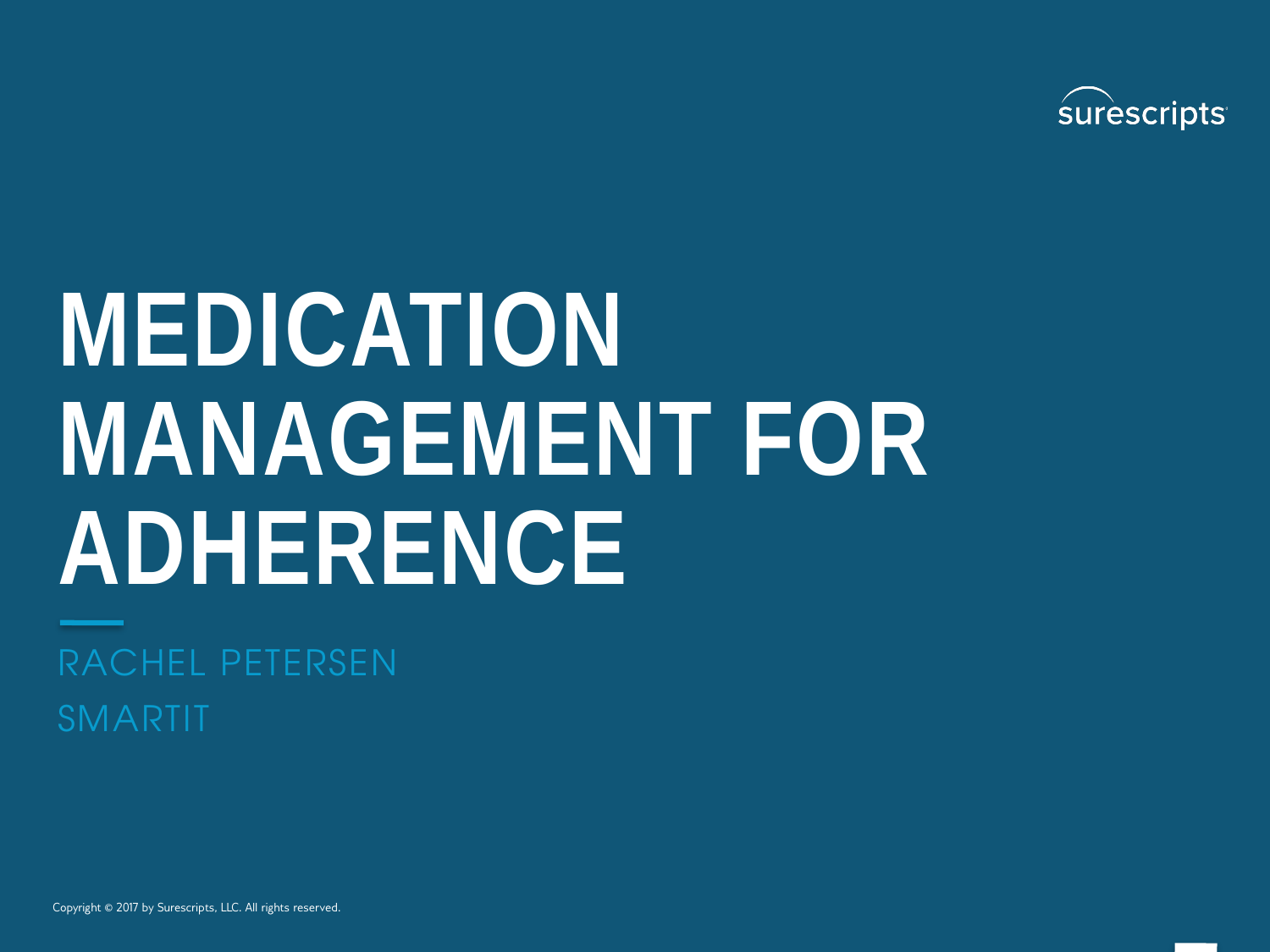

# Medication management for adherence
Rachel Petersen
SMARTIT